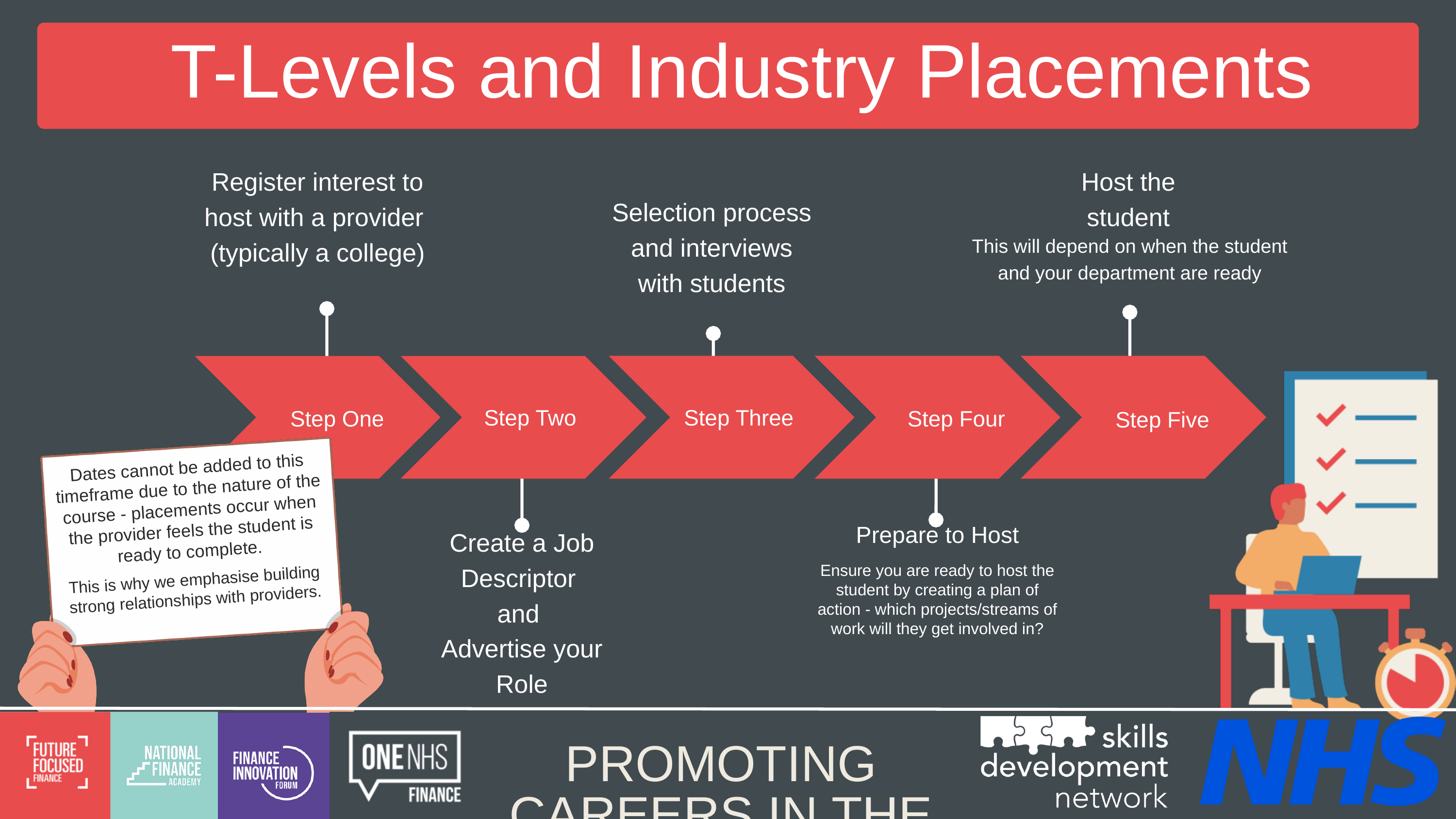

T-Levels and Industry Placements
Register interest to host with a provider
(typically a college)
Host the student
Selection process and interviews with students
This will depend on when the student and your department are ready

Step Two
Step Three
Step One
Step Four
Step Five

Dates cannot be added to this timeframe due to the nature of the course - placements occur when the provider feels the student is ready to complete.

This is why we emphasise building strong relationships with providers.
Prepare to Host

Ensure you are ready to host the student by creating a plan of action - which projects/streams of work will they get involved in?
Create a Job Descriptor
and
Advertise your Role

PROMOTING CAREERS IN THE NHS